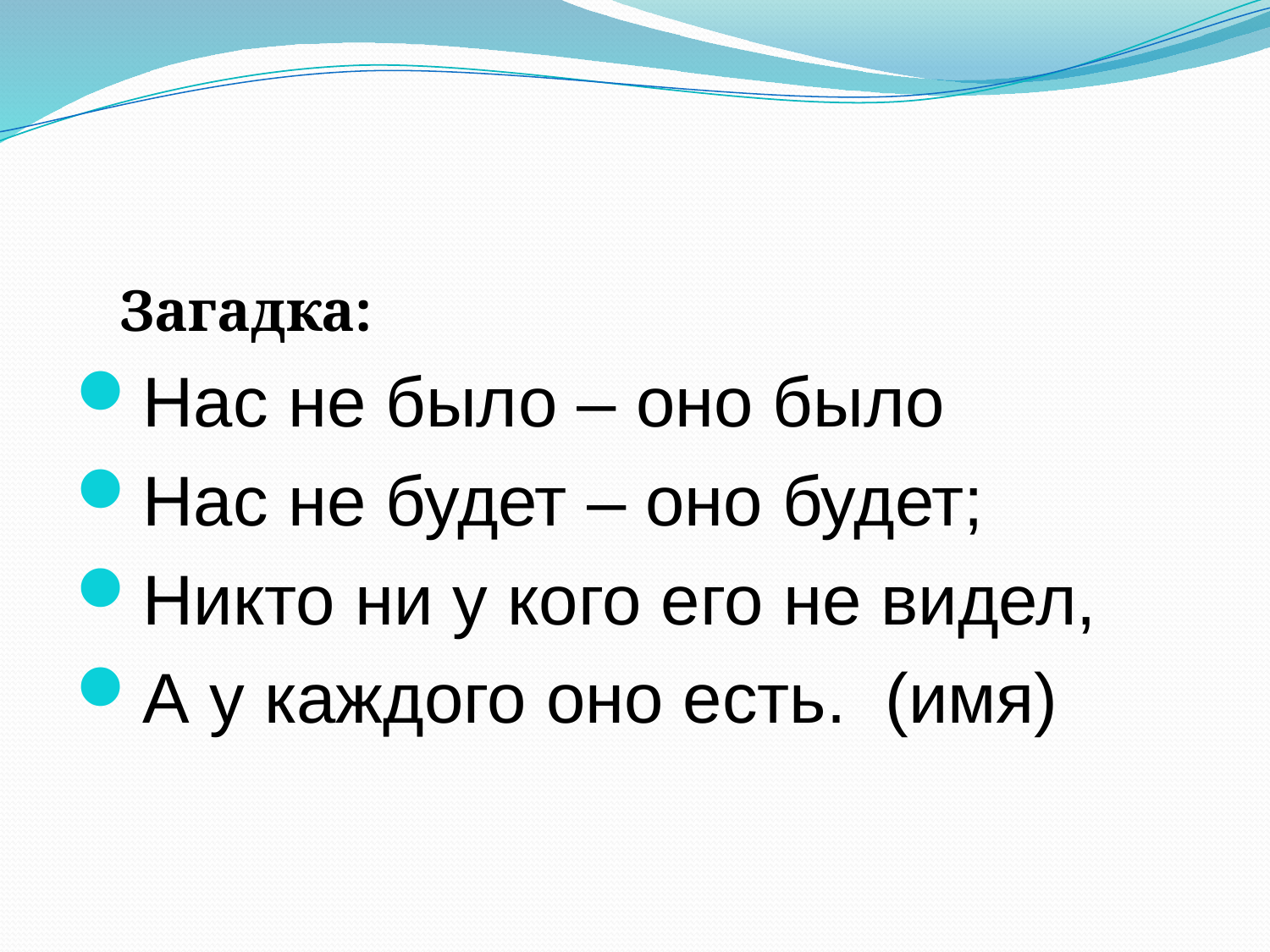

#
   Загадка:
Нас не было – оно было
Нас не будет – оно будет;
Никто ни у кого его не видел,
А у каждого оно есть.  (имя)